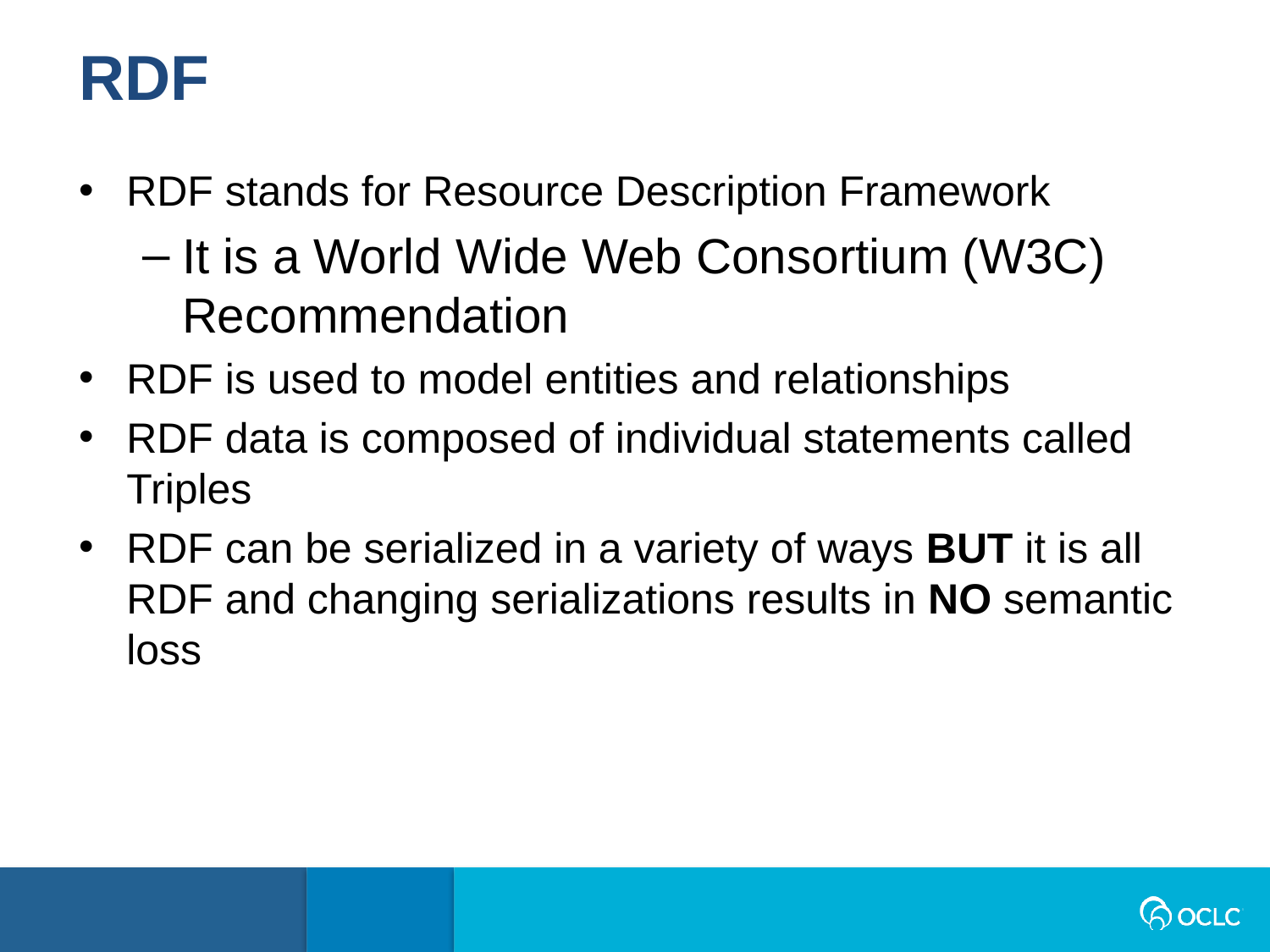

RDF
RDF stands for Resource Description Framework
It is a World Wide Web Consortium (W3C) Recommendation
RDF is used to model entities and relationships
RDF data is composed of individual statements called Triples
RDF can be serialized in a variety of ways BUT it is all RDF and changing serializations results in NO semantic loss